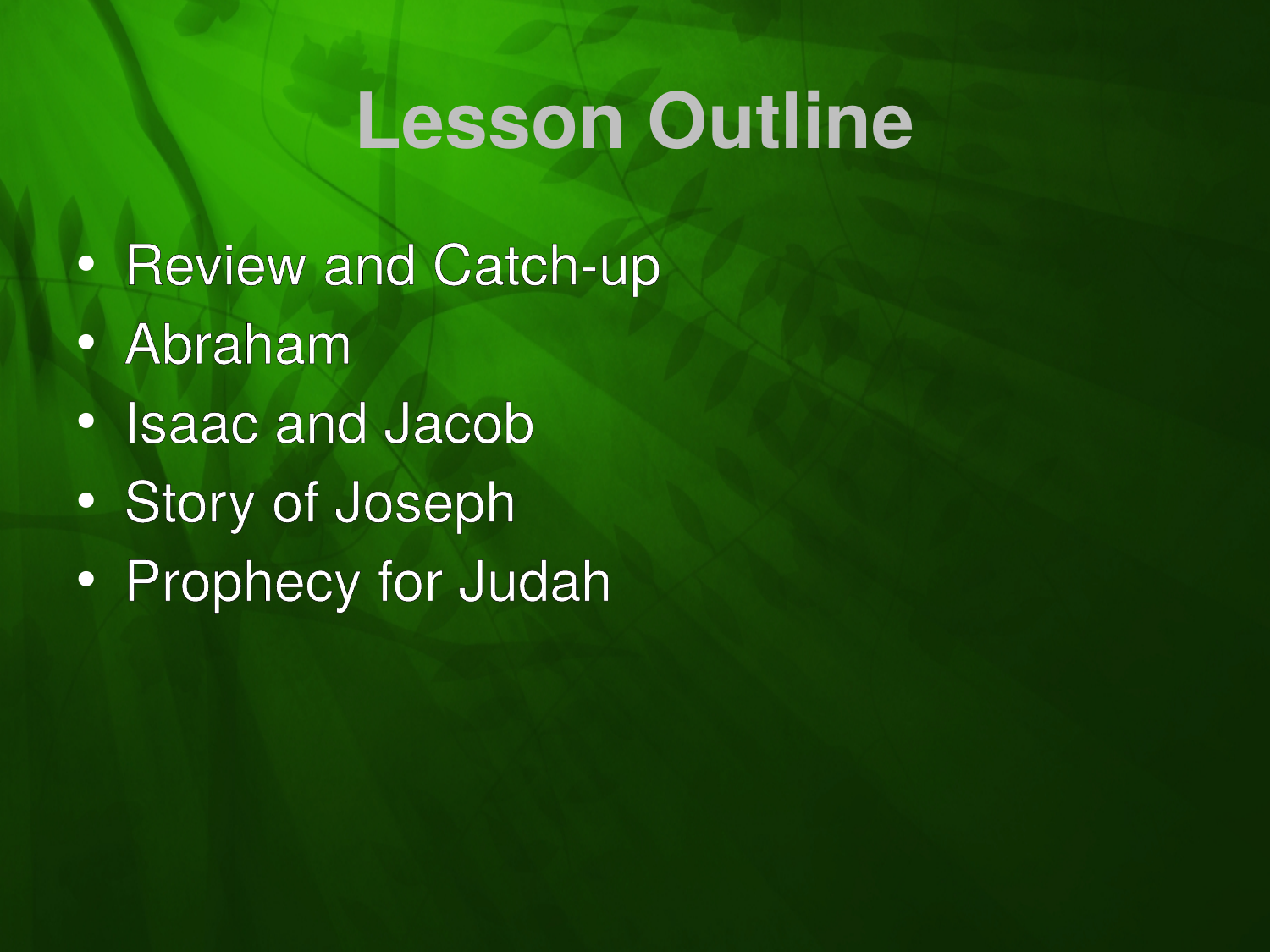

# Lesson Outline
Review and Catch-up
Abraham
Isaac and Jacob
Story of Joseph
Prophecy for Judah